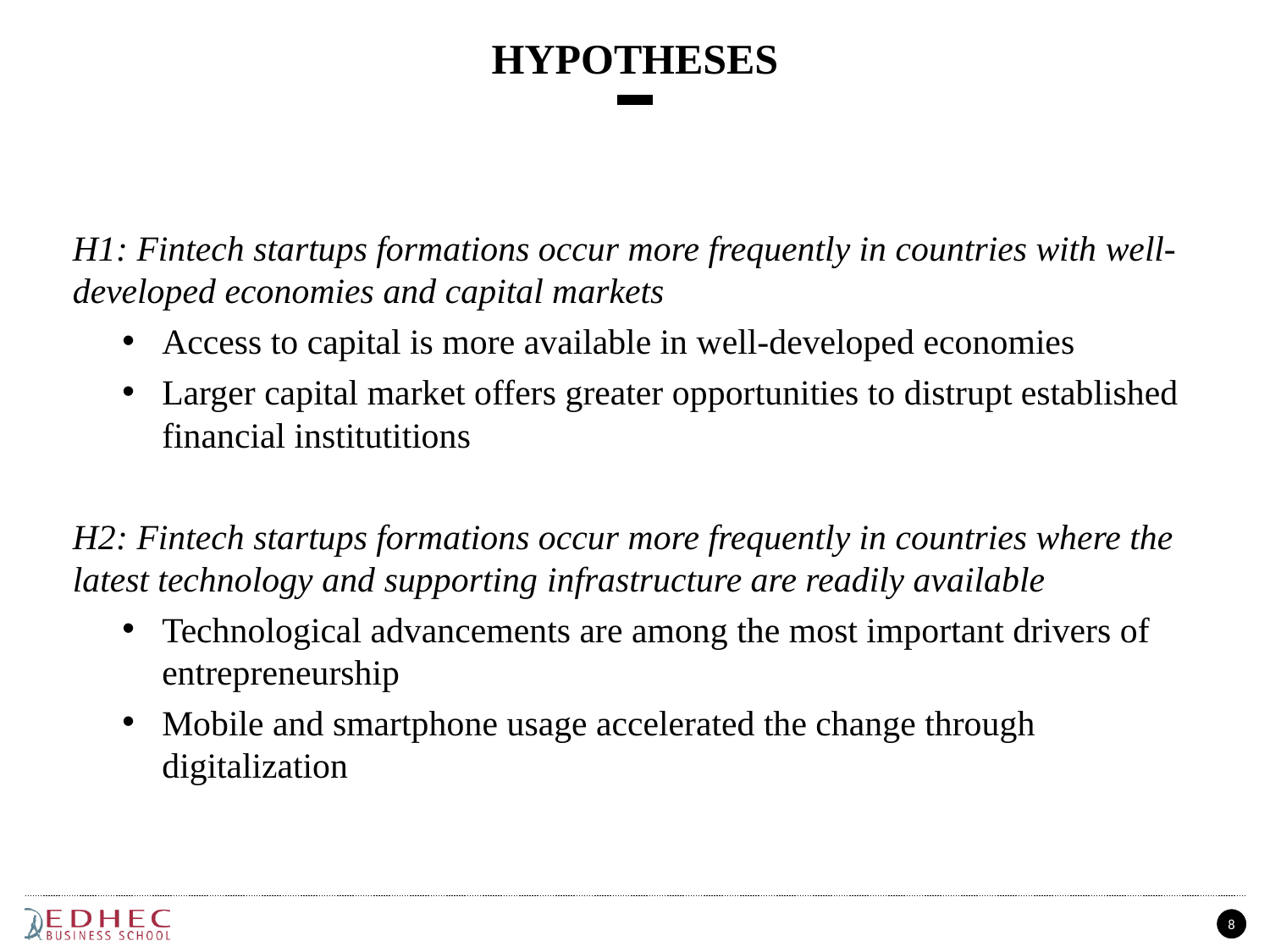

# Hypotheses
H1: Fintech startups formations occur more frequently in countries with well-developed economies and capital markets
Access to capital is more available in well-developed economies
Larger capital market offers greater opportunities to distrupt established financial institutitions

H2: Fintech startups formations occur more frequently in countries where the latest technology and supporting infrastructure are readily available
Technological advancements are among the most important drivers of entrepreneurship
Mobile and smartphone usage accelerated the change through digitalization

8